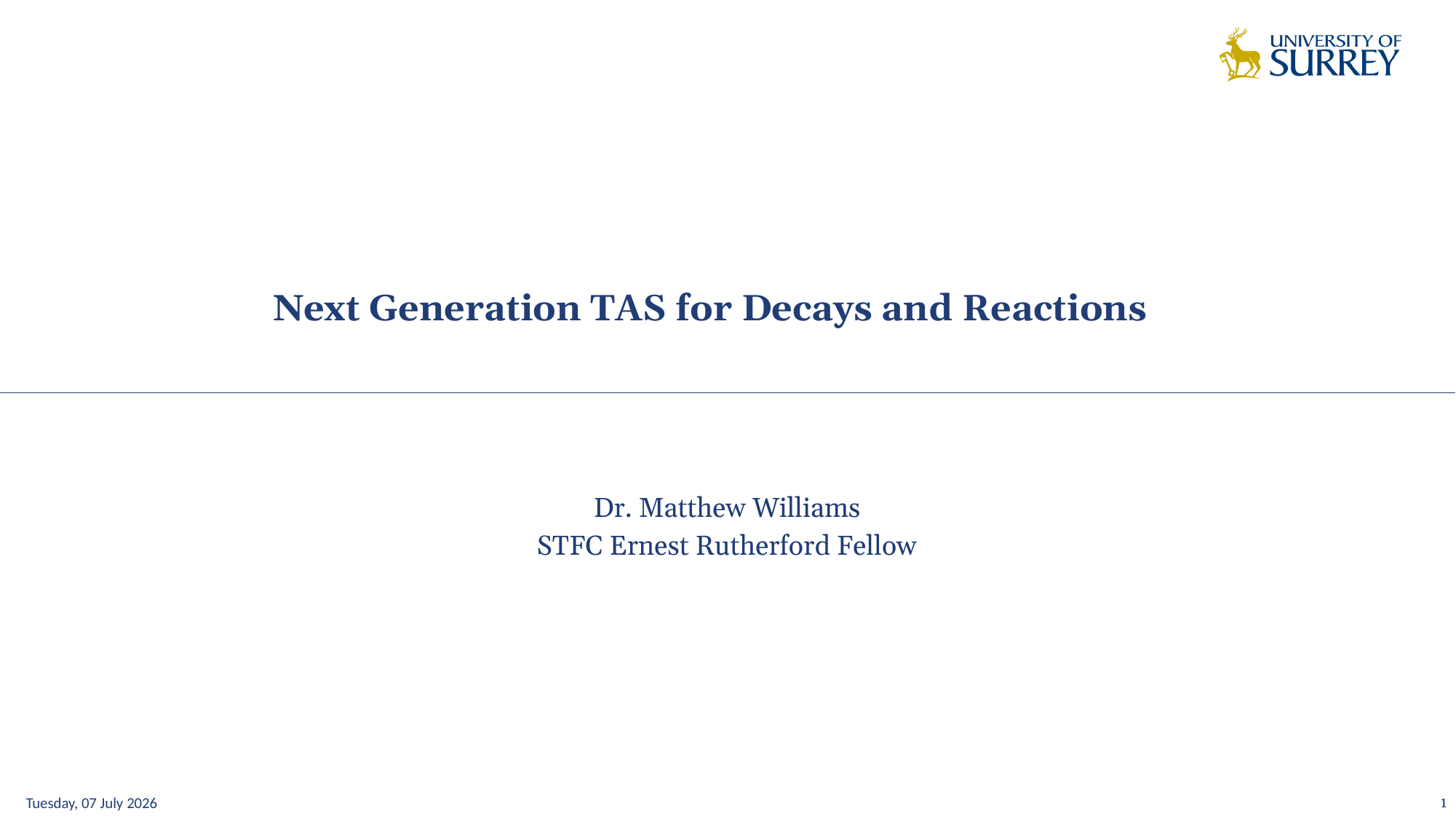

# Next Generation TAS for Decays and Reactions

Dr. Matthew Williams
STFC Ernest Rutherford Fellow

1
Tuesday, 07 July 2026